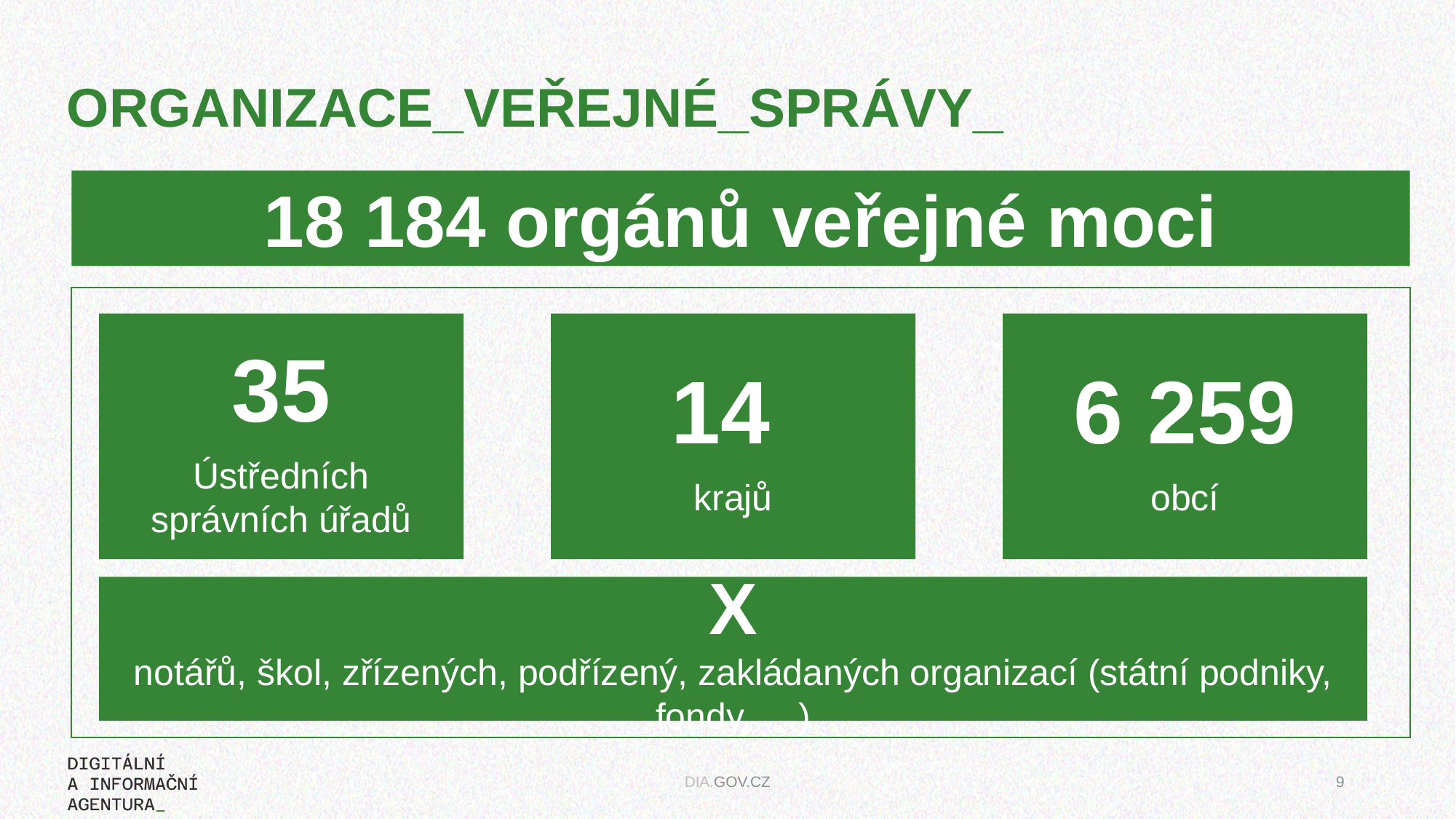

# ORGANIZACE_VEŘEJNÉ_SPRÁVY_
18 184 orgánů veřejné moci

35
Ústředních správních úřadů
14
krajů
6 259
obcí
X
notářů, škol, zřízených, podřízený, zakládaných organizací (státní podniky, fondy, …)
9
DIA.GOV.CZ